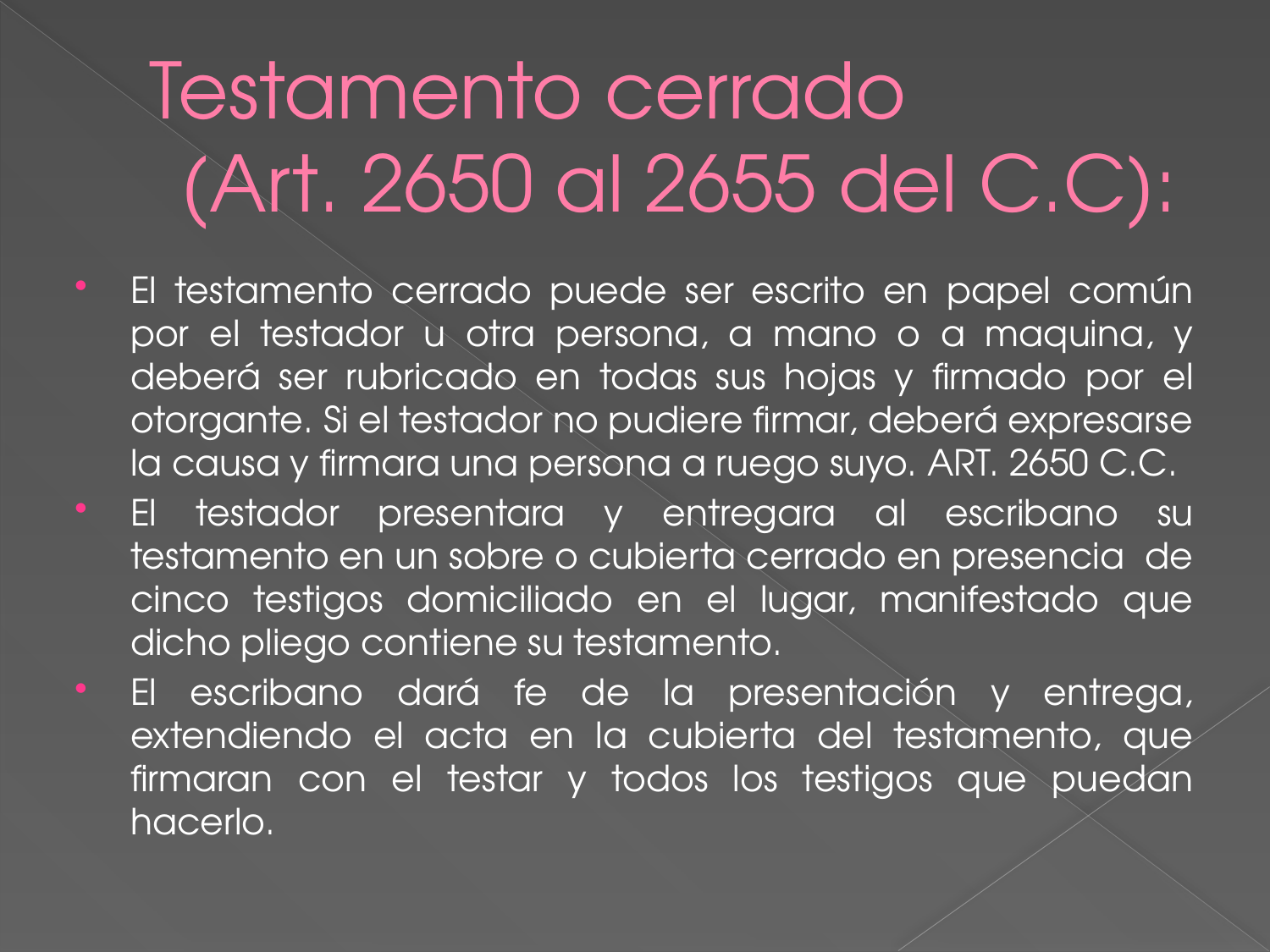

# Testamento cerrado               (Art. 2650 al 2655 del C.C):
El testamento cerrado puede ser escrito en papel común por el testador u otra persona, a mano o a maquina, y deberá ser rubricado en todas sus hojas y firmado por el otorgante. Si el testador no pudiere firmar, deberá expresarse la causa y firmara una persona a ruego suyo. ART. 2650 C.C.
El testador presentara y entregara al escribano su testamento en un sobre o cubierta cerrado en presencia  de cinco testigos domiciliado en el lugar, manifestado que dicho pliego contiene su testamento.
El escribano dará fe de la presentación y entrega, extendiendo el acta en la cubierta del testamento, que firmaran con el testar y todos los testigos que puedan hacerlo.